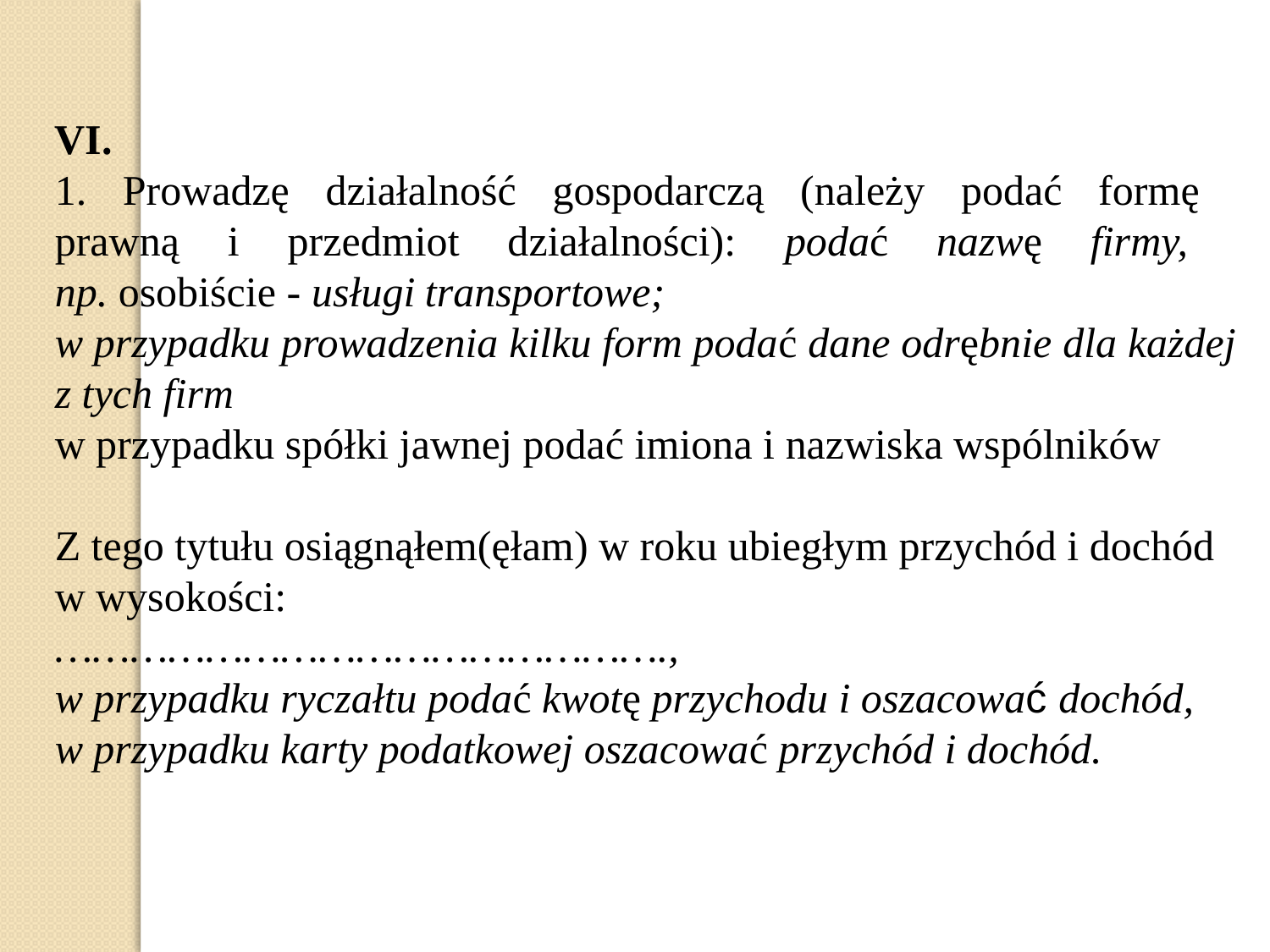

VI.
1. Prowadzę działalność gospodarczą (należy podać formę
prawną i przedmiot działalności): podać nazwę firmy,
np. osobiście - usługi transportowe;
w przypadku prowadzenia kilku form podać dane odrębnie dla każdej z tych firm
w przypadku spółki jawnej podać imiona i nazwiska wspólników

Z tego tytułu osiągnąłem(ęłam) w roku ubiegłym przychód i dochód
w wysokości:
………………………………………….,
w przypadku ryczałtu podać kwotę przychodu i oszacować dochód,
w przypadku karty podatkowej oszacować przychód i dochód.